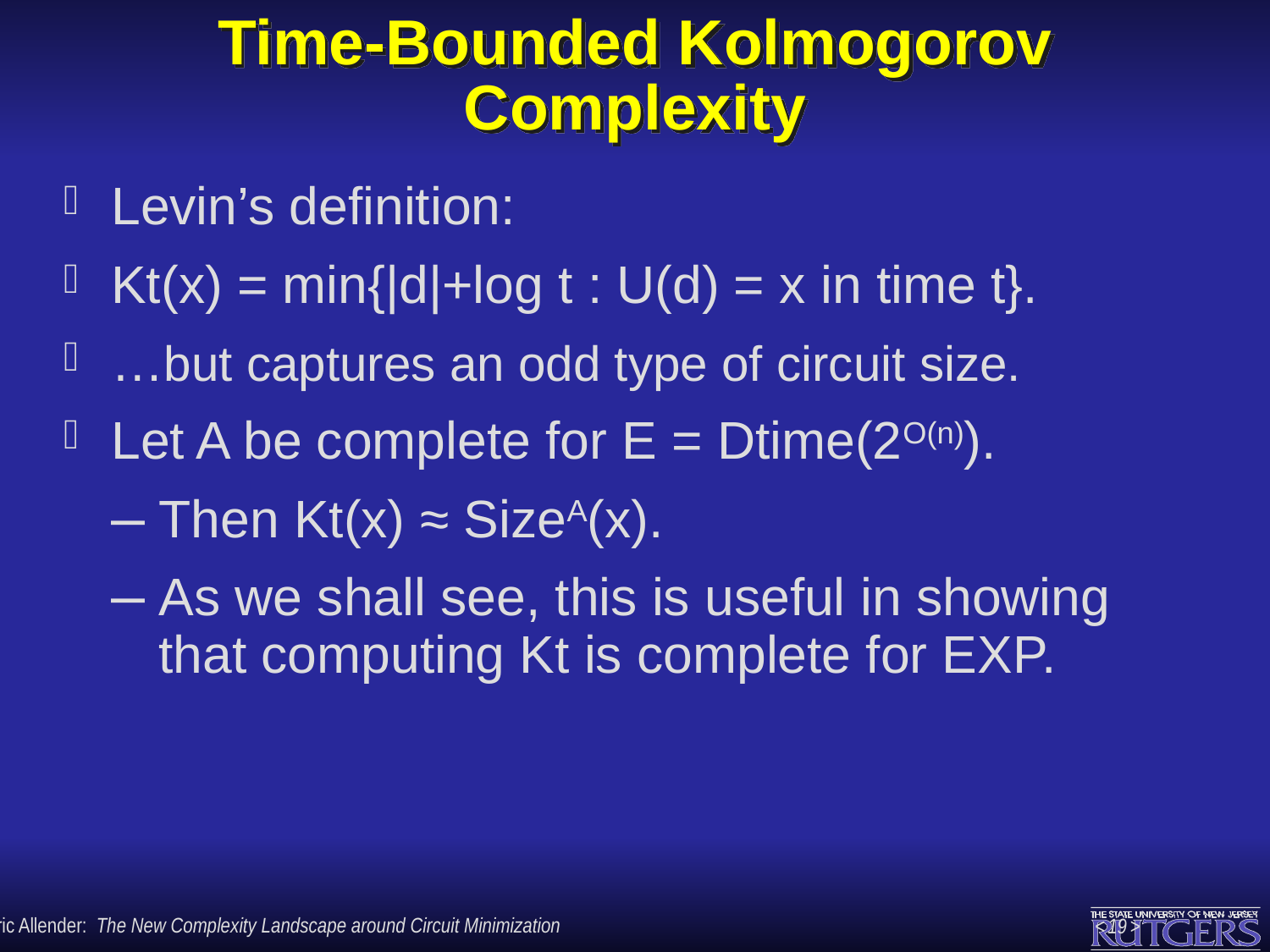

# Time-Bounded Kolmogorov Complexity
Levin’s definition:
Kt(x) = min{|d|+log t : U(d) = x in time t}.
…but captures an odd type of circuit size.
Let A be complete for E = Dtime(2O(n)).
Then Kt(x) ≈ SizeA(x).
As we shall see, this is useful in showing that computing Kt is complete for EXP.